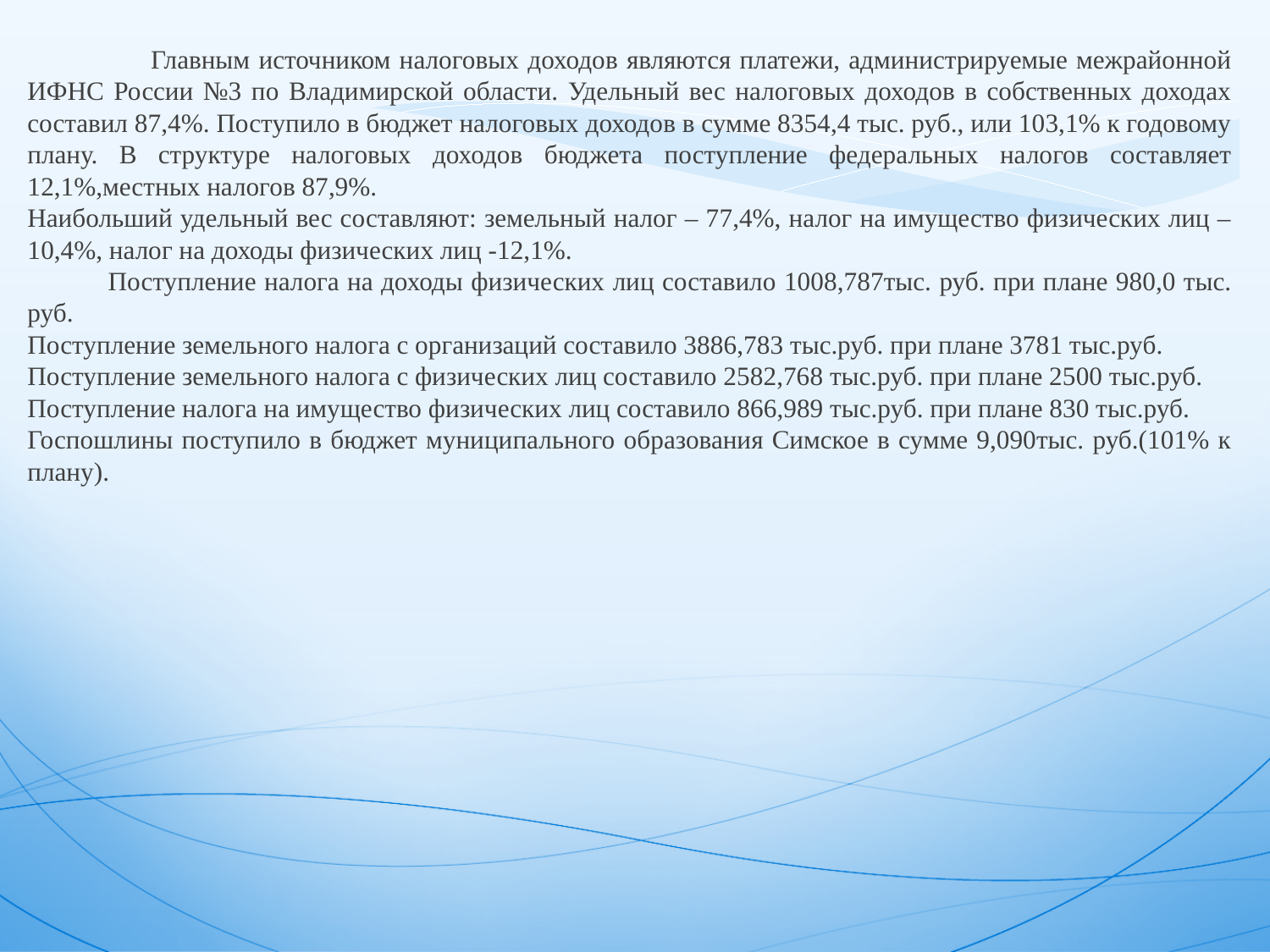

Главным источником налоговых доходов являются платежи, администрируемые межрайонной ИФНС России №3 по Владимирской области. Удельный вес налоговых доходов в собственных доходах составил 87,4%. Поступило в бюджет налоговых доходов в сумме 8354,4 тыс. руб., или 103,1% к годовому плану. В структуре налоговых доходов бюджета поступление федеральных налогов составляет 12,1%,местных налогов 87,9%.
Наибольший удельный вес составляют: земельный налог – 77,4%, налог на имущество физических лиц – 10,4%, налог на доходы физических лиц -12,1%.
          Поступление налога на доходы физических лиц составило 1008,787тыс. руб. при плане 980,0 тыс. руб.
Поступление земельного налога с организаций составило 3886,783 тыс.руб. при плане 3781 тыс.руб.
Поступление земельного налога с физических лиц составило 2582,768 тыс.руб. при плане 2500 тыс.руб.
Поступление налога на имущество физических лиц составило 866,989 тыс.руб. при плане 830 тыс.руб.
Госпошлины поступило в бюджет муниципального образования Симское в сумме 9,090тыс. руб.(101% к плану).